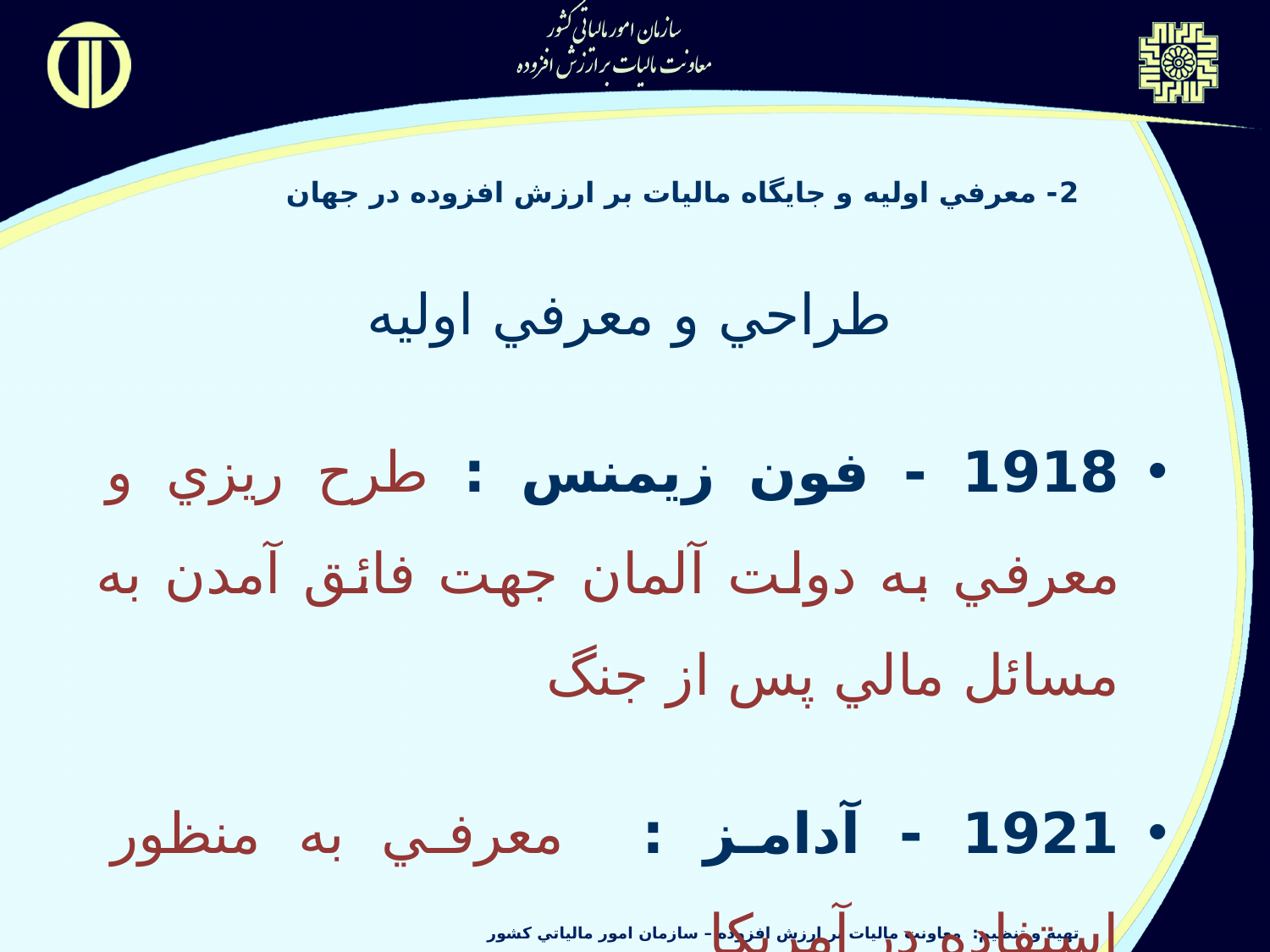

2- معرفي اوليه و جايگاه ماليات بر ارزش افزوده در جهان
طراحي و معرفي اوليه
1918 - فون زيمنس : طرح ريزي و معرفي به دولت آلمان جهت فائق آمدن به مسائل مالي پس از جنگ
1921 - آدامز :  معرفي به منظور استفاده در آمريکا